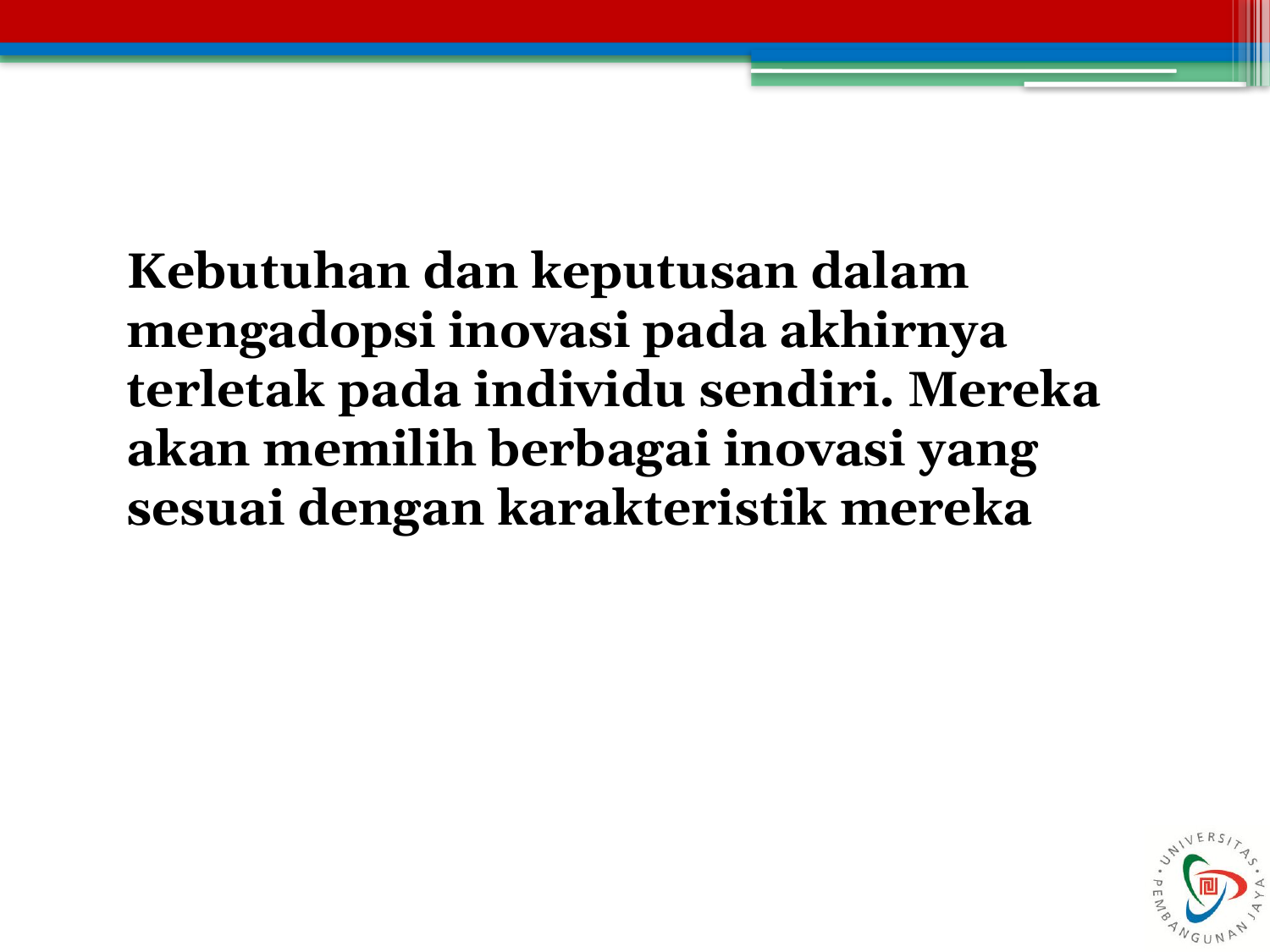

Kebutuhan dan keputusan dalam mengadopsi inovasi pada akhirnya terletak pada individu sendiri. Mereka akan memilih berbagai inovasi yang sesuai dengan karakteristik mereka